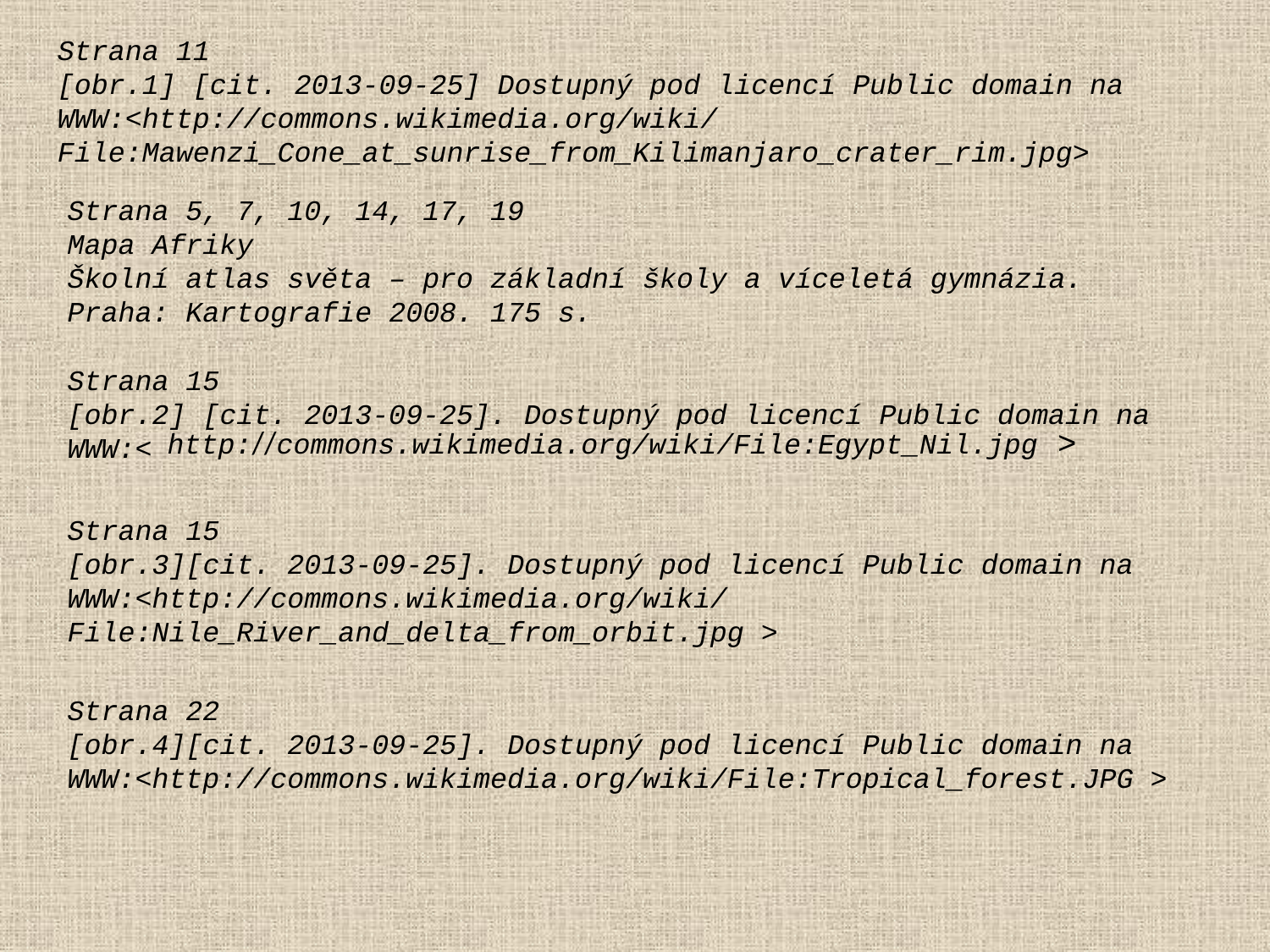

Strana 11
[obr.1] [cit. 2013-09-25] Dostupný pod licencí Public domain na
WWW:<http://commons.wikimedia.org/wiki/File:Mawenzi_Cone_at_sunrise_from_Kilimanjaro_crater_rim.jpg>

Strana 5, 7, 10, 14, 17, 19
Mapa Afriky
Školní atlas světa – pro základní školy a víceletá gymnázia. Praha: Kartografie 2008. 175 s.

Strana 15
[obr.2] [cit. 2013-09-25]. Dostupný pod licencí Public domain na
WWW:<
http://commons.wikimedia.org/wiki/File:Egypt_Nil.jpg >
Strana 15
[obr.3][cit. 2013-09-25]. Dostupný pod licencí Public domain na
WWW:<http://commons.wikimedia.org/wiki/File:Nile_River_and_delta_from_orbit.jpg >

Strana 22
[obr.4][cit. 2013-09-25]. Dostupný pod licencí Public domain na
WWW:<http://commons.wikimedia.org/wiki/File:Tropical_forest.JPG >